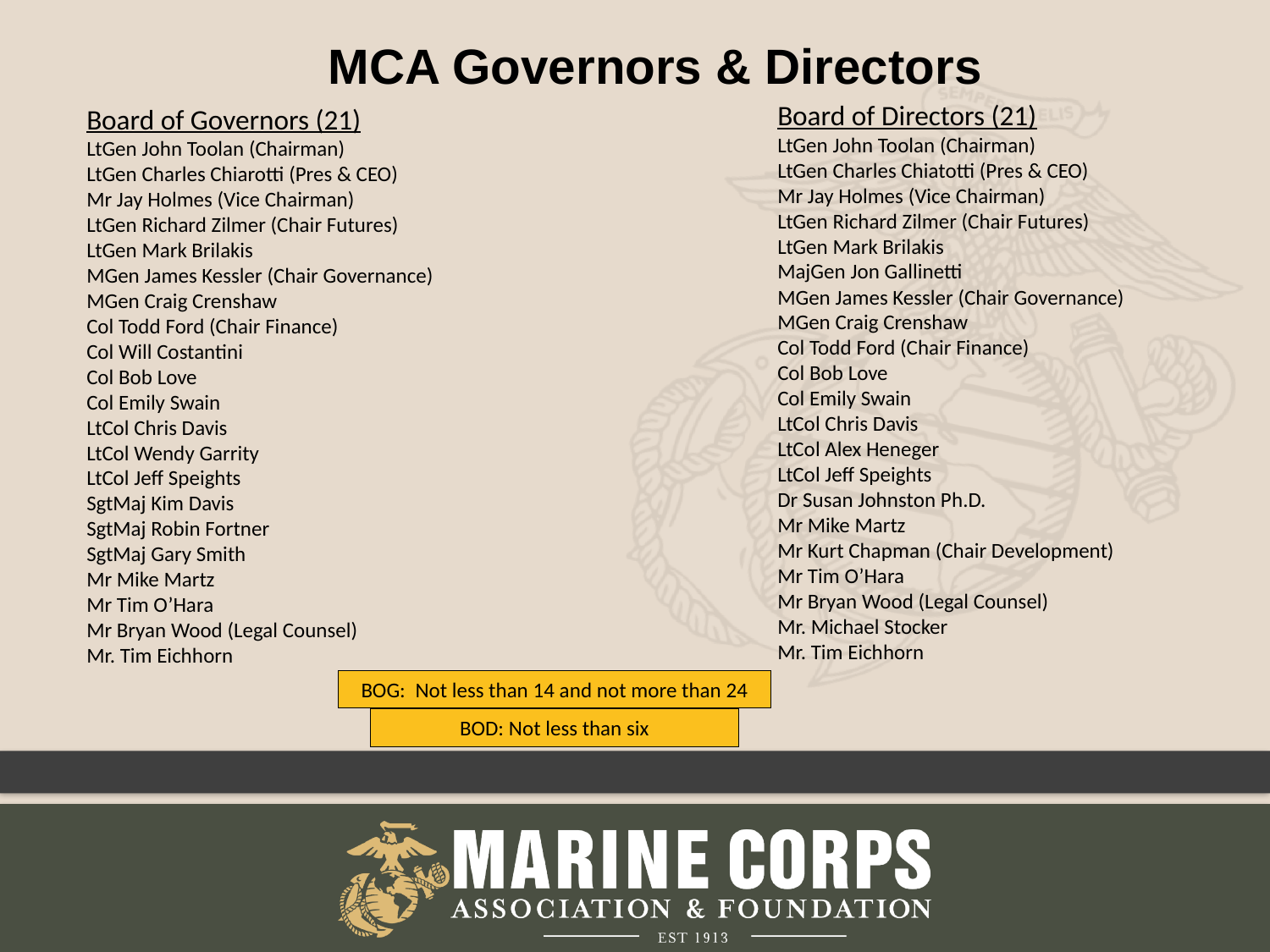

MCA Governors & Directors
Board of Directors (21)
LtGen John Toolan (Chairman)
LtGen Charles Chiatotti (Pres & CEO)
Mr Jay Holmes (Vice Chairman)
LtGen Richard Zilmer (Chair Futures)
LtGen Mark Brilakis
MajGen Jon Gallinetti
MGen James Kessler (Chair Governance)
MGen Craig Crenshaw
Col Todd Ford (Chair Finance)
Col Bob Love
Col Emily Swain
LtCol Chris Davis
LtCol Alex Heneger
LtCol Jeff Speights
Dr Susan Johnston Ph.D.
Mr Mike Martz
Mr Kurt Chapman (Chair Development)
Mr Tim O’Hara
Mr Bryan Wood (Legal Counsel)
Mr. Michael Stocker
Mr. Tim Eichhorn
Board of Governors (21)
LtGen John Toolan (Chairman)
LtGen Charles Chiarotti (Pres & CEO)
Mr Jay Holmes (Vice Chairman)
LtGen Richard Zilmer (Chair Futures)
LtGen Mark Brilakis
MGen James Kessler (Chair Governance)
MGen Craig Crenshaw
Col Todd Ford (Chair Finance)
Col Will Costantini
Col Bob Love
Col Emily Swain
LtCol Chris Davis
LtCol Wendy Garrity
LtCol Jeff Speights
SgtMaj Kim Davis
SgtMaj Robin Fortner
SgtMaj Gary Smith
Mr Mike Martz
Mr Tim O’Hara
Mr Bryan Wood (Legal Counsel)
Mr. Tim Eichhorn

BOG:  Not less than 14 and not more than 24
BOD: Not less than six
3